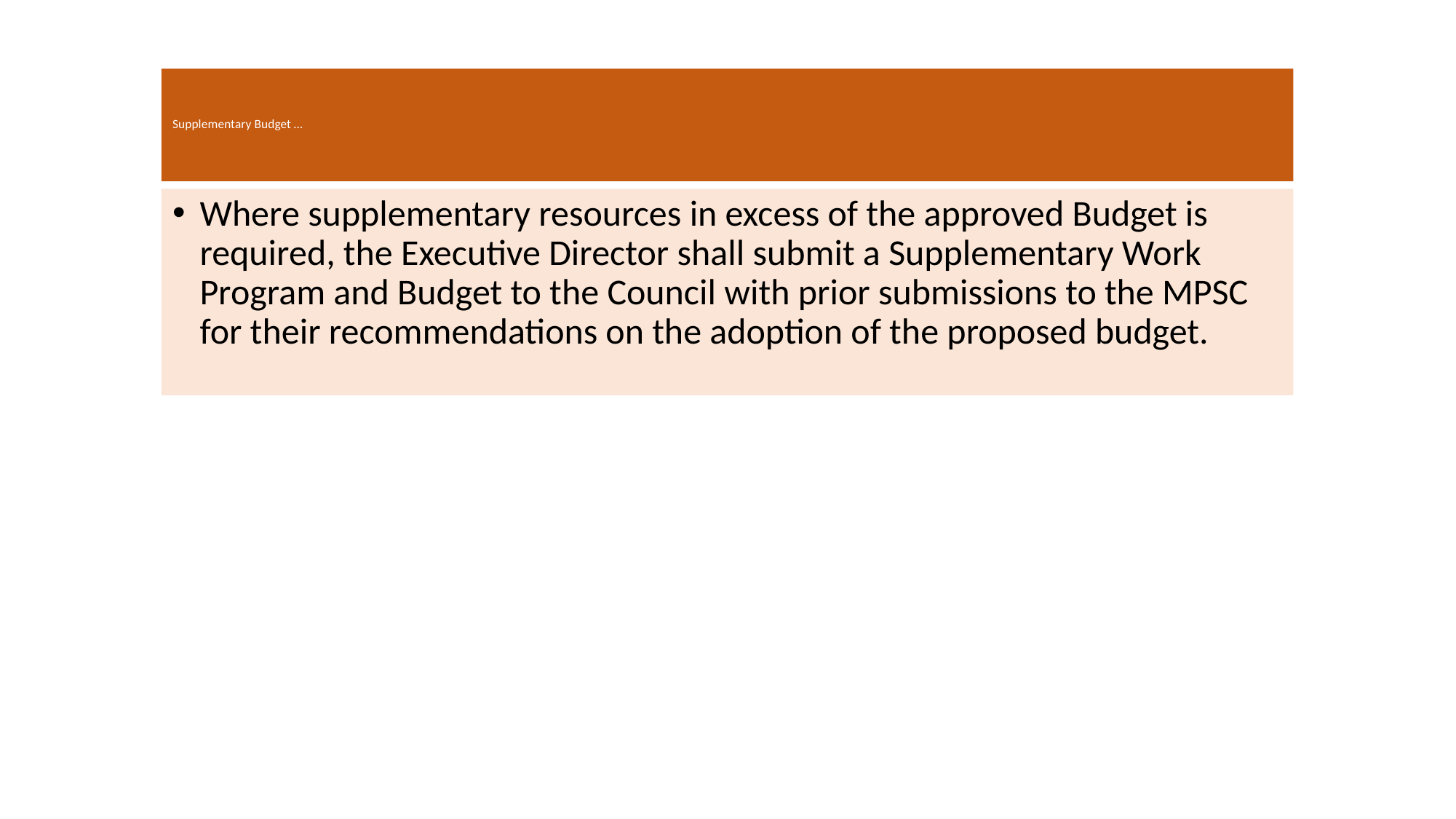

# Supplementary Budget …
Where supplementary resources in excess of the approved Budget is required, the Executive Director shall submit a Supplementary Work Program and Budget to the Council with prior submissions to the MPSC for their recommendations on the adoption of the proposed budget.